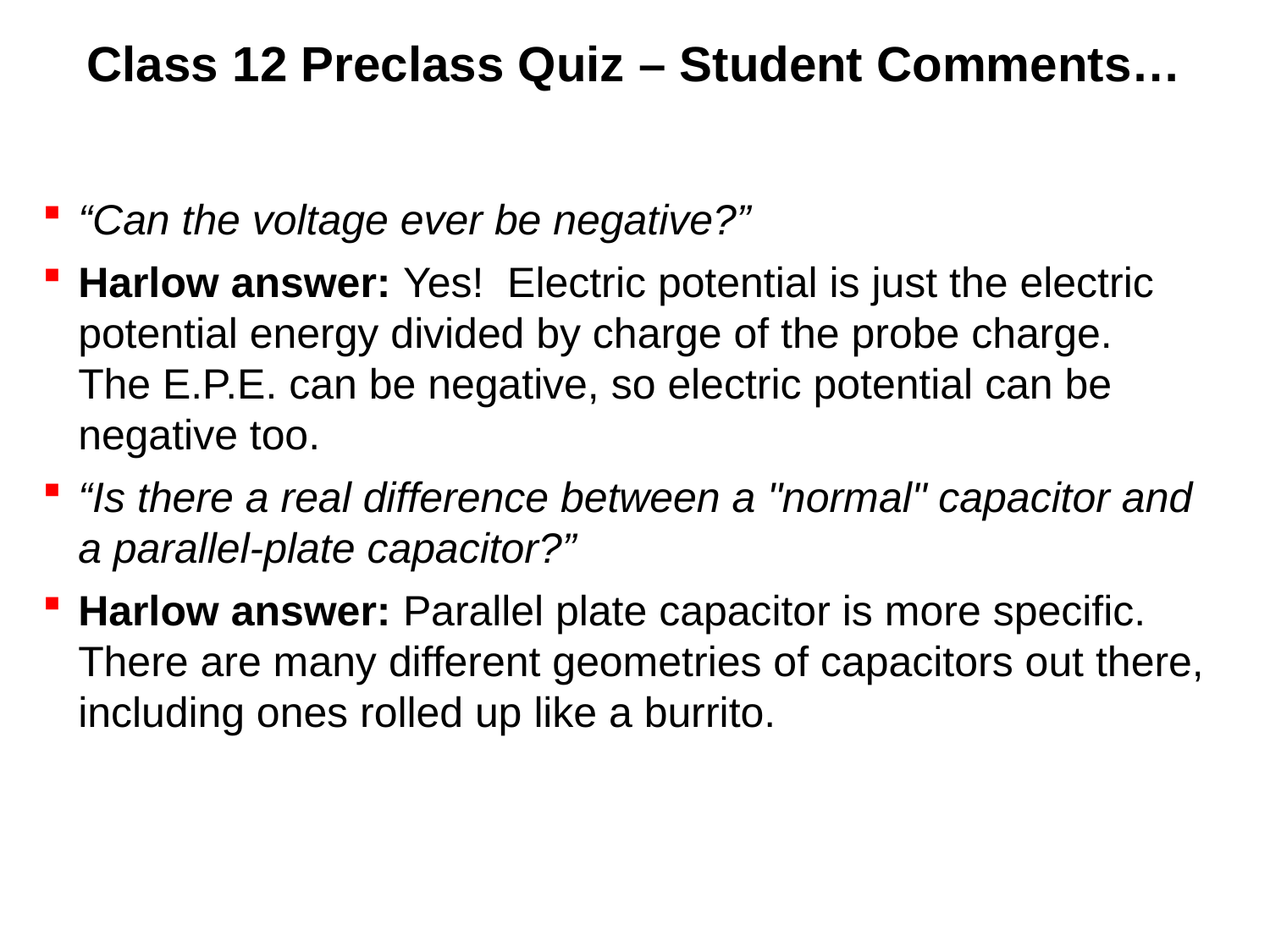

# Class 12 Preclass Quiz – Student Comments…
“Can the voltage ever be negative?”
Harlow answer: Yes!  Electric potential is just the electric potential energy divided by charge of the probe charge.   The E.P.E. can be negative, so electric potential can be negative too.
“Is there a real difference between a "normal" capacitor and a parallel-plate capacitor?”
Harlow answer: Parallel plate capacitor is more specific.  There are many different geometries of capacitors out there, including ones rolled up like a burrito.